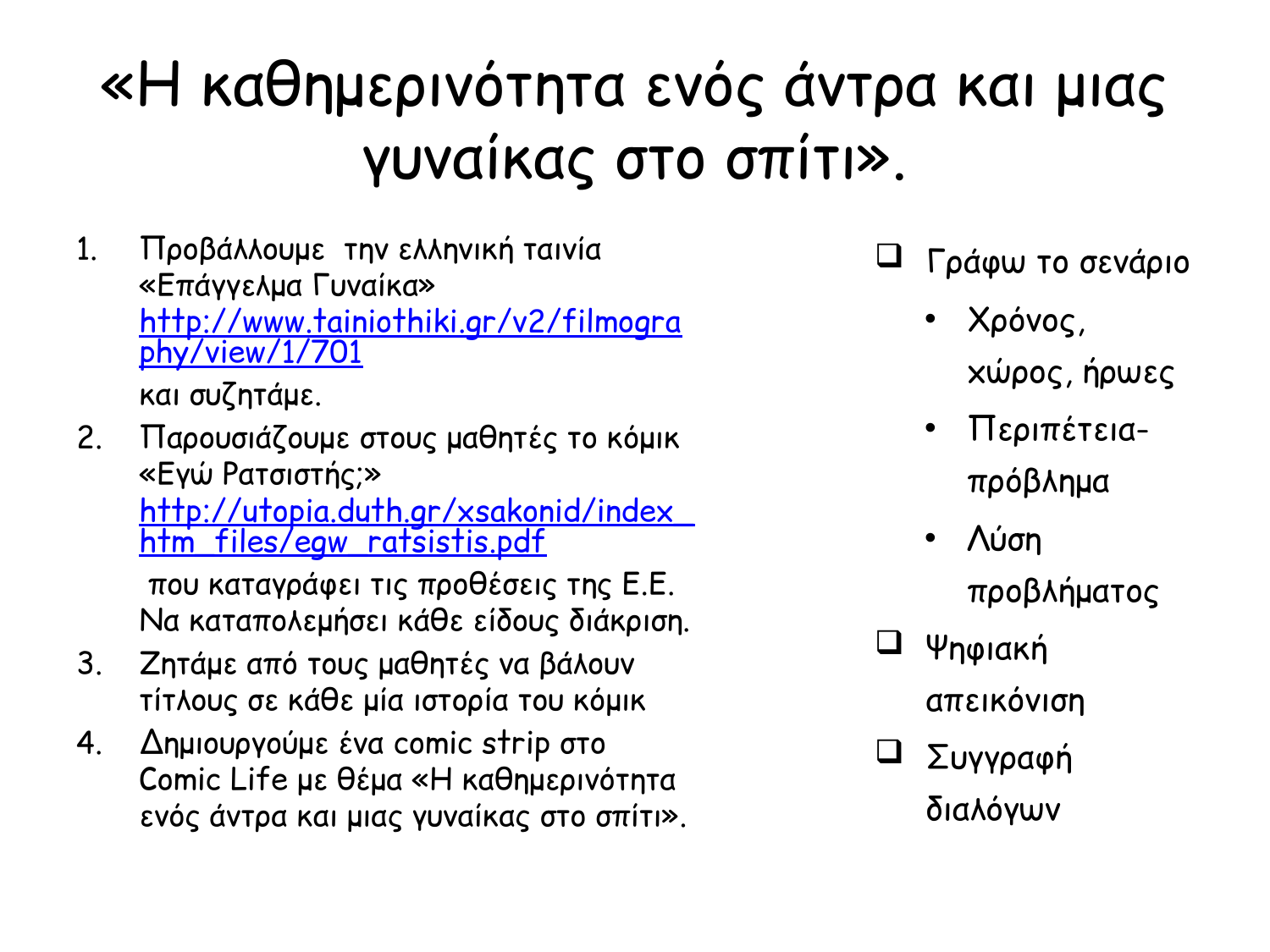

# «Η καθημερινότητα ενός άντρα και μιας γυναίκας στο σπίτι».
Προβάλλουμε  την ελληνική ταινία «Επάγγελμα Γυναίκα» http://www.tainiothiki.gr/v2/filmography/view/1/701και συζητάμε.
Παρουσιάζουμε στους μαθητές το κόμικ «Εγώ Ρατσιστής;» http://utopia.duth.gr/xsakonid/index_htm_files/egw_ratsistis.pdf που καταγράφει τις προθέσεις της Ε.Ε. Να καταπολεμήσει κάθε είδους διάκριση.
Ζητάμε από τους μαθητές να βάλουν τίτλους σε κάθε μία ιστορία του κόμικ
Δημιουργούμε ένα comic strip στο Comic Life με θέμα «Η καθημερινότητα ενός άντρα και μιας γυναίκας στο σπίτι».

Γράφω το σενάριο
Χρόνος, χώρος, ήρωες
Περιπέτεια- πρόβλημα
Λύση προβλήματος
Ψηφιακή απεικόνιση
Συγγραφή διαλόγων